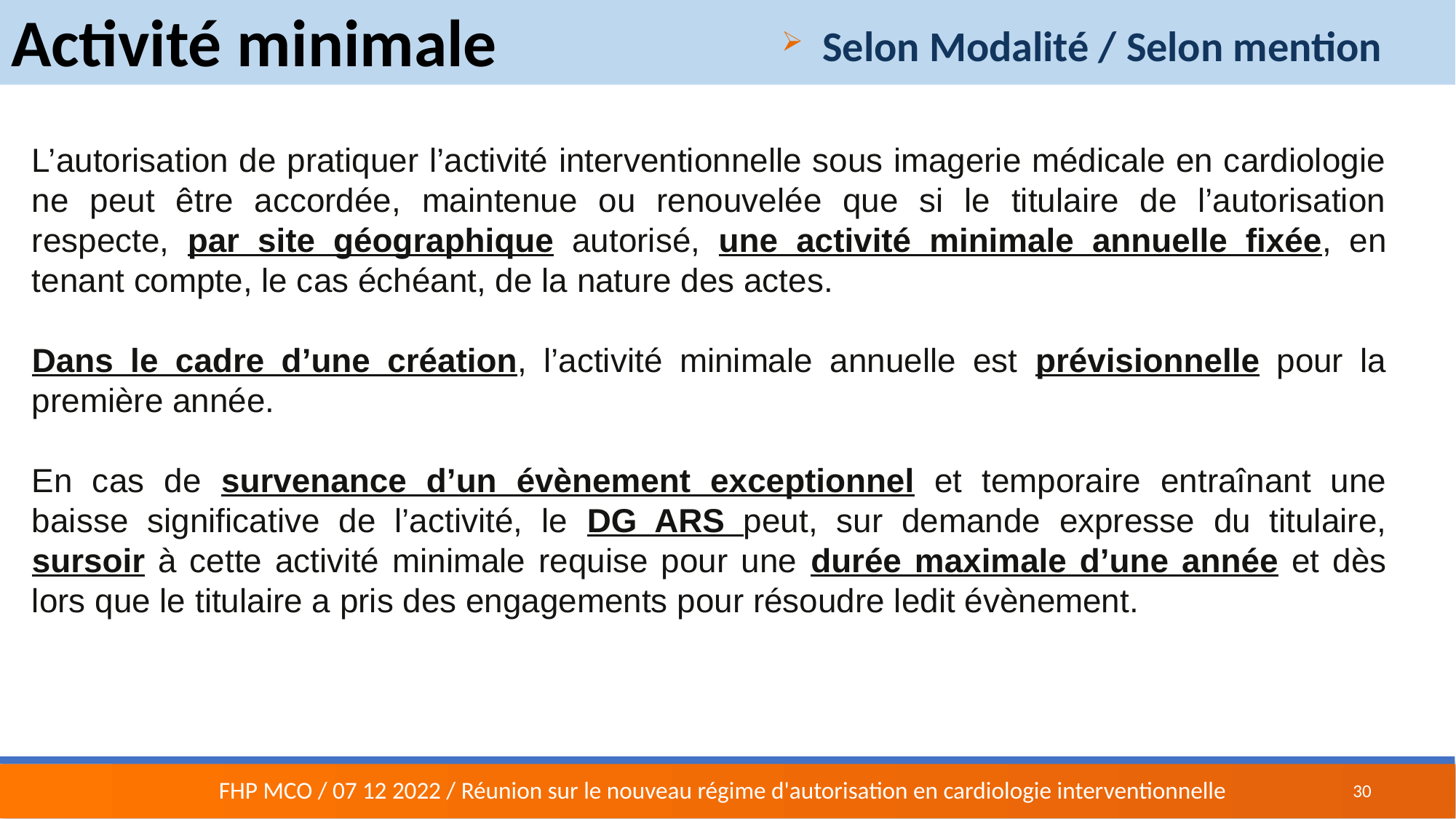

Activité minimale
Selon Modalité / Selon mention

L’autorisation de pratiquer l’activité interventionnelle sous imagerie médicale en cardiologie ne peut être accordée, maintenue ou renouvelée que si le titulaire de l’autorisation respecte, par site géographique autorisé, une activité minimale annuelle fixée, en tenant compte, le cas échéant, de la nature des actes.

Dans le cadre d’une création, l’activité minimale annuelle est prévisionnelle pour la première année.

En cas de survenance d’un évènement exceptionnel et temporaire entraînant une baisse significative de l’activité, le DG ARS peut, sur demande expresse du titulaire, sursoir à cette activité minimale requise pour une durée maximale d’une année et dès lors que le titulaire a pris des engagements pour résoudre ledit évènement.

30